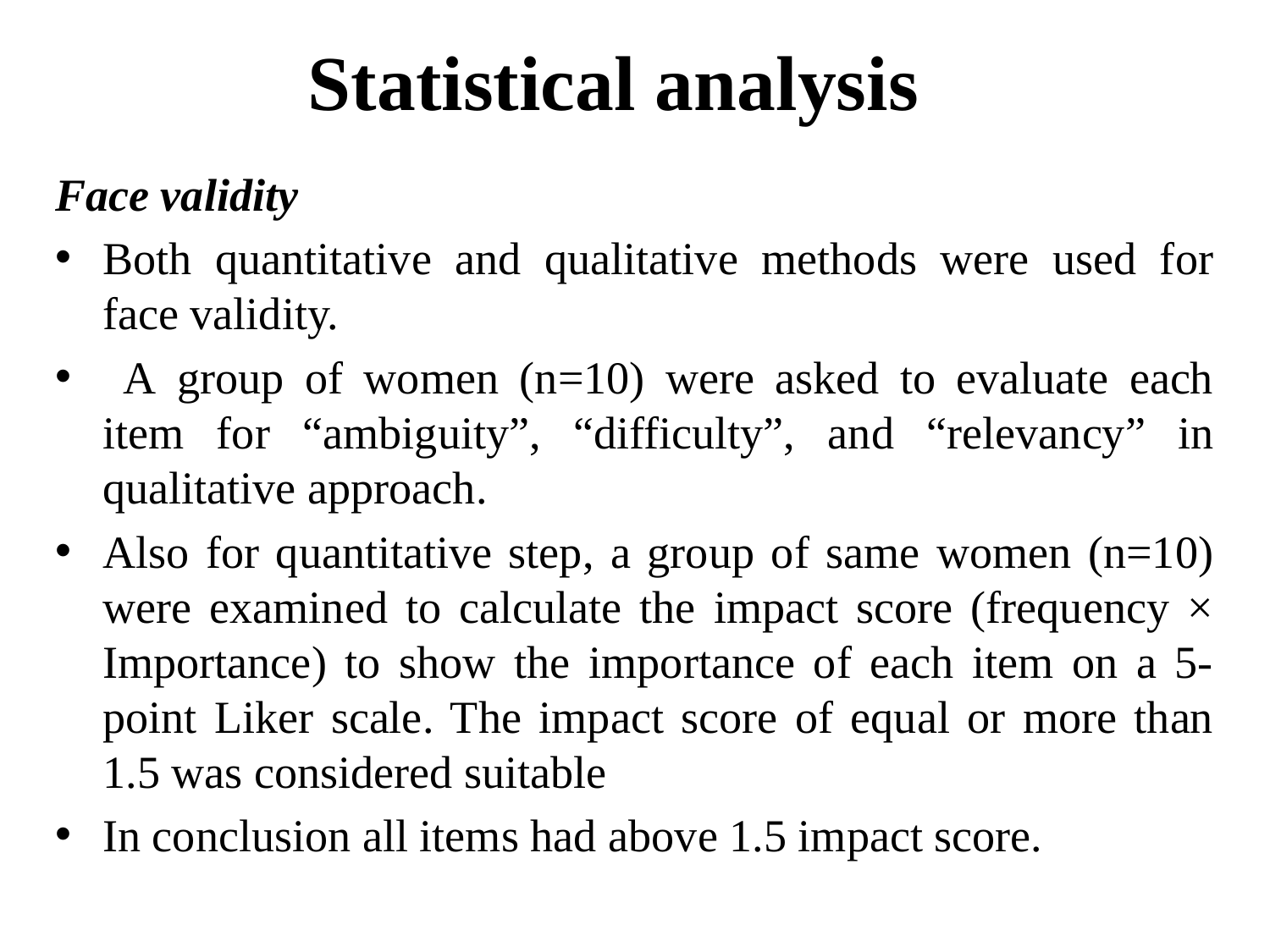

# Statistical analysis
Face validity
Both quantitative and qualitative methods were used for face validity.
 A group of women (n=10) were asked to evaluate each item for “ambiguity”, “difficulty”, and “relevancy” in qualitative approach.
Also for quantitative step, a group of same women (n=10) were examined to calculate the impact score (frequency × Importance) to show the importance of each item on a 5-point Liker scale. The impact score of equal or more than 1.5 was considered suitable
In conclusion all items had above 1.5 impact score.